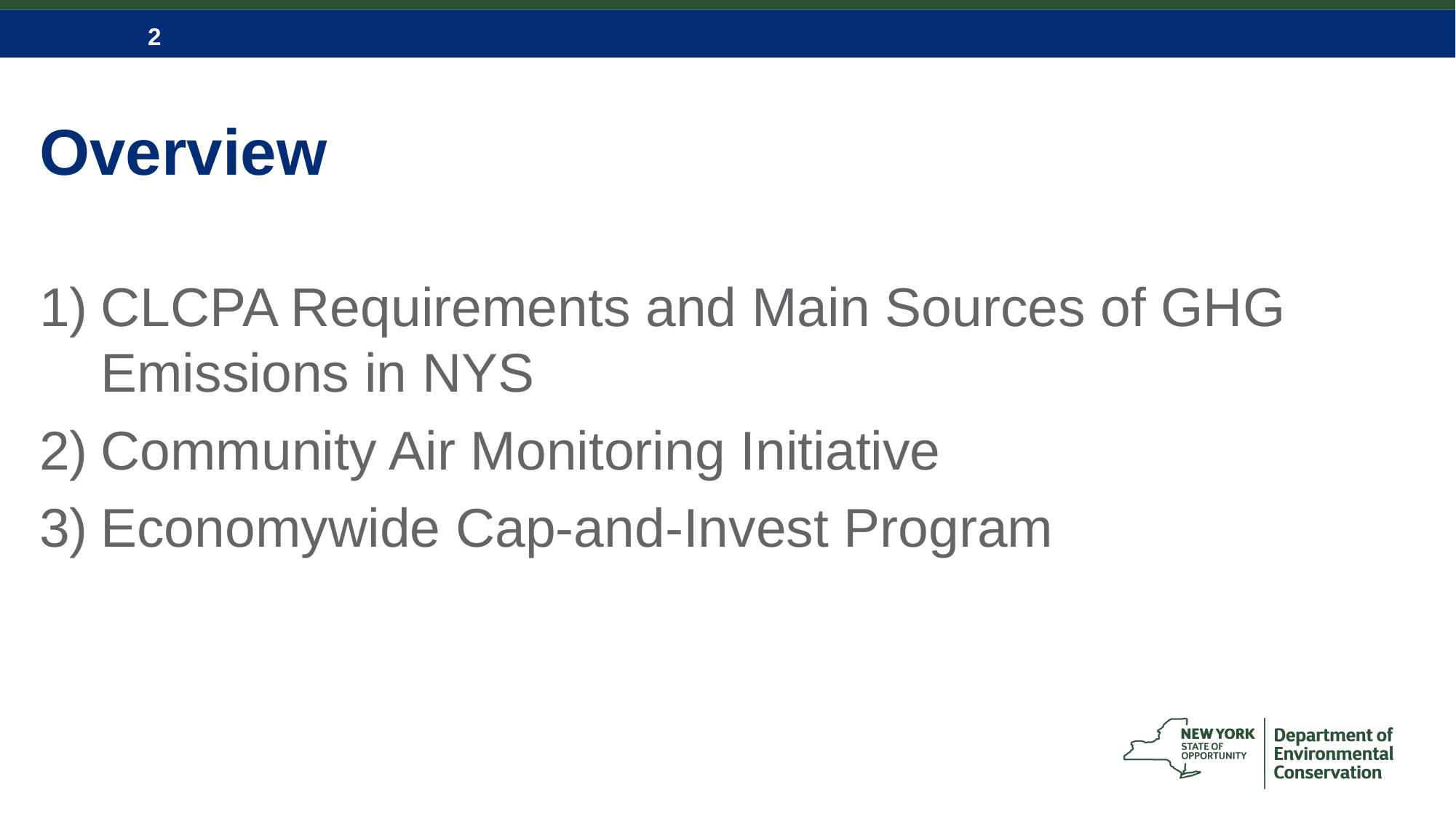

# Overview
CLCPA Requirements and Main Sources of GHG Emissions in NYS
Community Air Monitoring Initiative
Economywide Cap-and-Invest Program